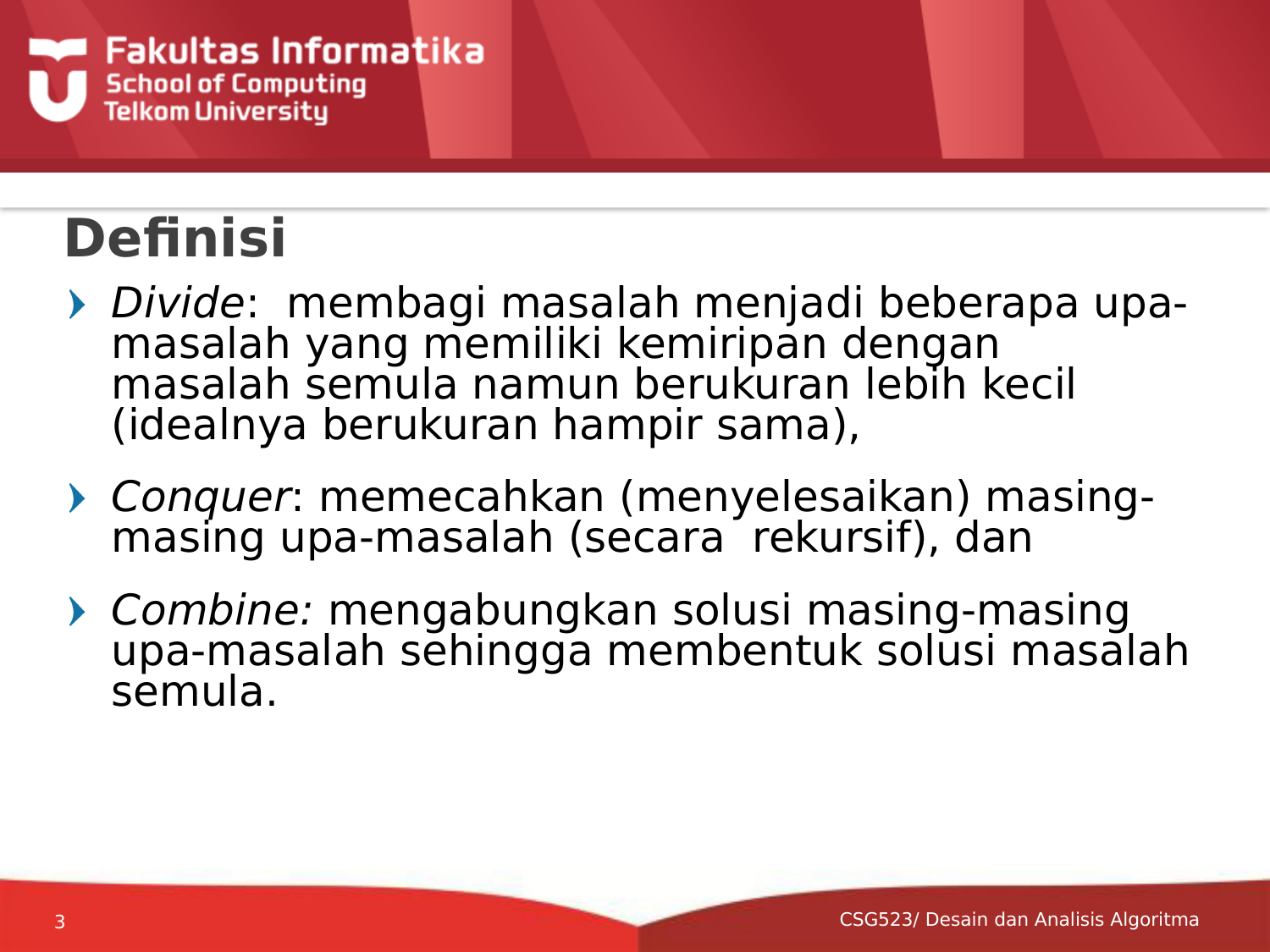

# Definisi
Divide:  membagi masalah menjadi beberapa upa-masalah yang memiliki kemiripan dengan masalah semula namun berukuran lebih kecil (idealnya berukuran hampir sama),
Conquer: memecahkan (menyelesaikan) masing-masing upa-masalah (secara  rekursif), dan
Combine: mengabungkan solusi masing-masing upa-masalah sehingga membentuk solusi masalah semula.
CSG523/ Desain dan Analisis Algoritma
3